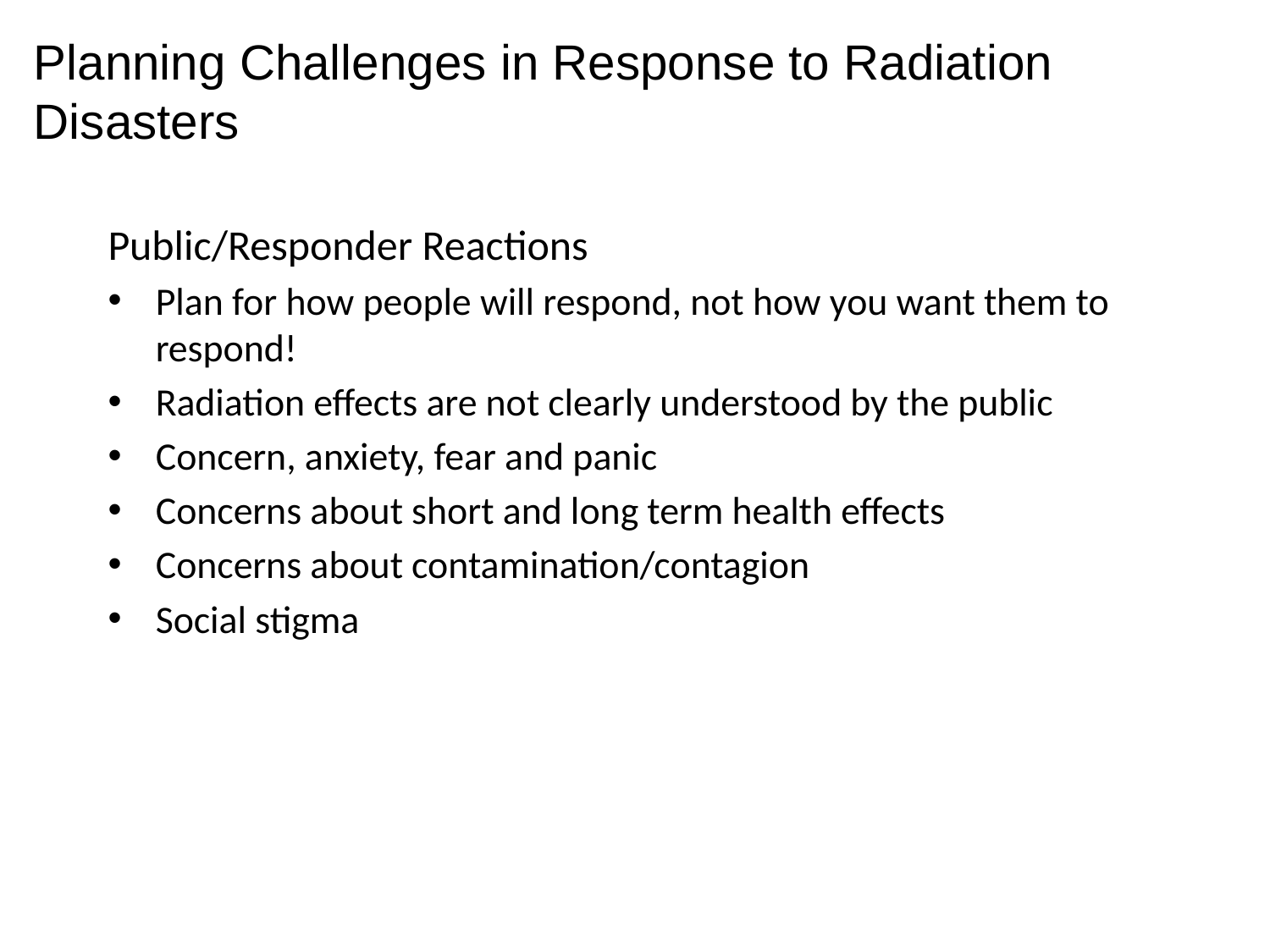

# Planning Challenges in Response to Radiation Disasters
Public/Responder Reactions
Plan for how people will respond, not how you want them to respond!
Radiation effects are not clearly understood by the public
Concern, anxiety, fear and panic
Concerns about short and long term health effects
Concerns about contamination/contagion
Social stigma